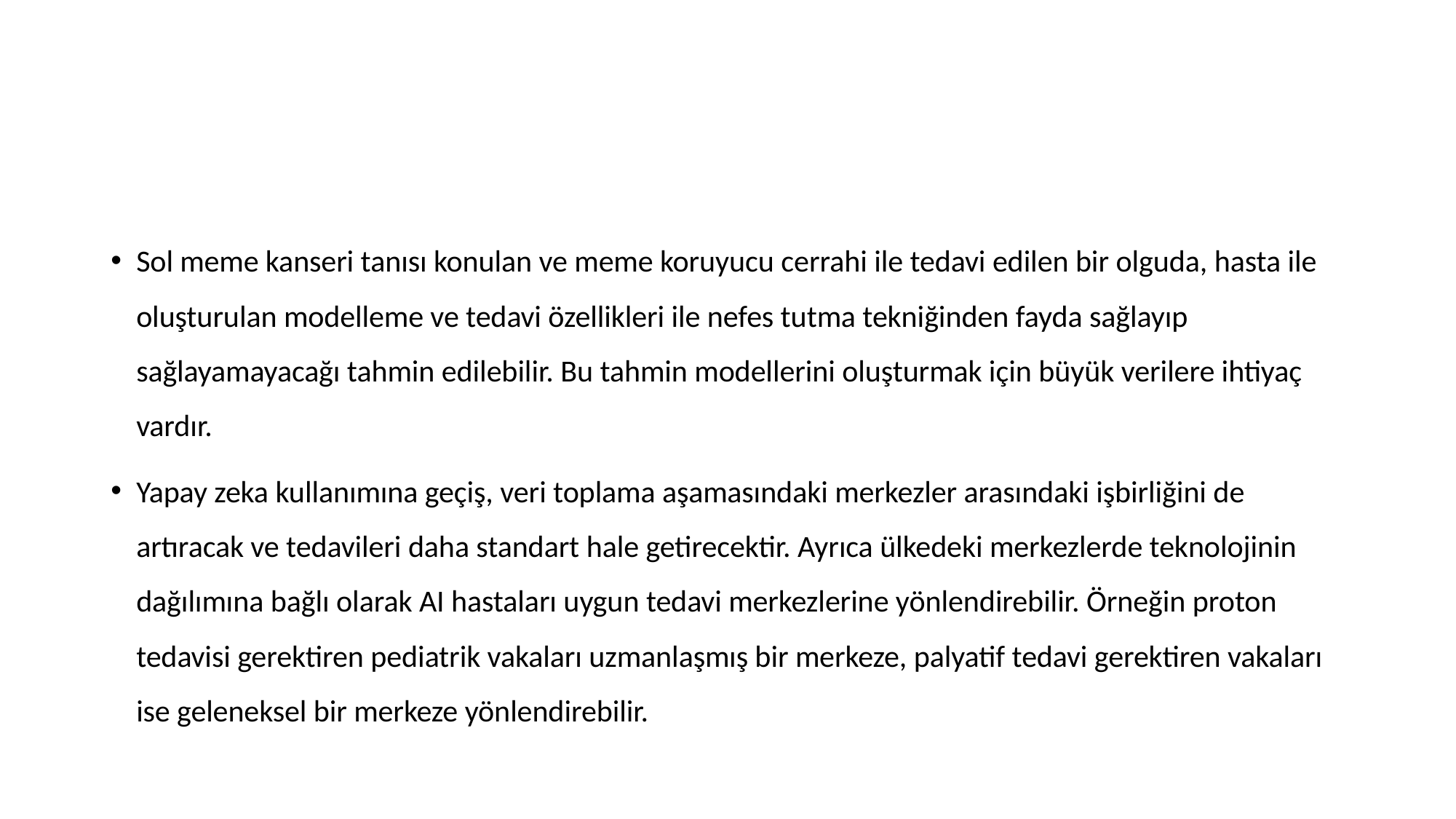

#
Sol meme kanseri tanısı konulan ve meme koruyucu cerrahi ile tedavi edilen bir olguda, hasta ile oluşturulan modelleme ve tedavi özellikleri ile nefes tutma tekniğinden fayda sağlayıp sağlayamayacağı tahmin edilebilir. Bu tahmin modellerini oluşturmak için büyük verilere ihtiyaç vardır.
Yapay zeka kullanımına geçiş, veri toplama aşamasındaki merkezler arasındaki işbirliğini de artıracak ve tedavileri daha standart hale getirecektir. Ayrıca ülkedeki merkezlerde teknolojinin dağılımına bağlı olarak AI hastaları uygun tedavi merkezlerine yönlendirebilir. Örneğin proton tedavisi gerektiren pediatrik vakaları uzmanlaşmış bir merkeze, palyatif tedavi gerektiren vakaları ise geleneksel bir merkeze yönlendirebilir.